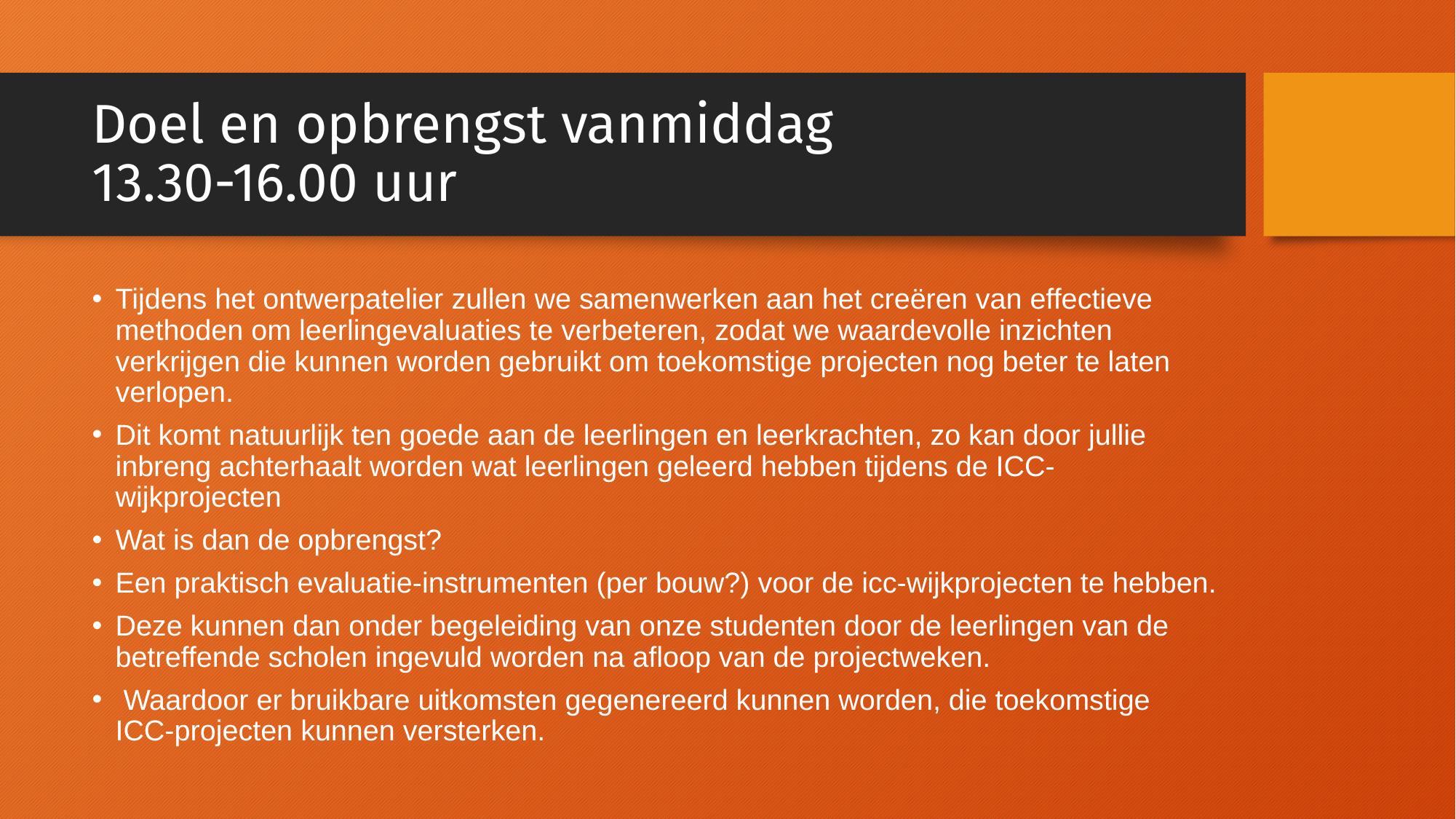

# Doel en opbrengst vanmiddag 13.30-16.00 uur
Tijdens het ontwerpatelier zullen we samenwerken aan het creëren van effectieve methoden om leerlingevaluaties te verbeteren, zodat we waardevolle inzichten verkrijgen die kunnen worden gebruikt om toekomstige projecten nog beter te laten verlopen.
Dit komt natuurlijk ten goede aan de leerlingen en leerkrachten, zo kan door jullie inbreng achterhaalt worden wat leerlingen geleerd hebben tijdens de ICC-wijkprojecten
Wat is dan de opbrengst?
Een praktisch evaluatie-instrumenten (per bouw?) voor de icc-wijkprojecten te hebben.
Deze kunnen dan onder begeleiding van onze studenten door de leerlingen van de betreffende scholen ingevuld worden na afloop van de projectweken.
 Waardoor er bruikbare uitkomsten gegenereerd kunnen worden, die toekomstige ICC-projecten kunnen versterken.